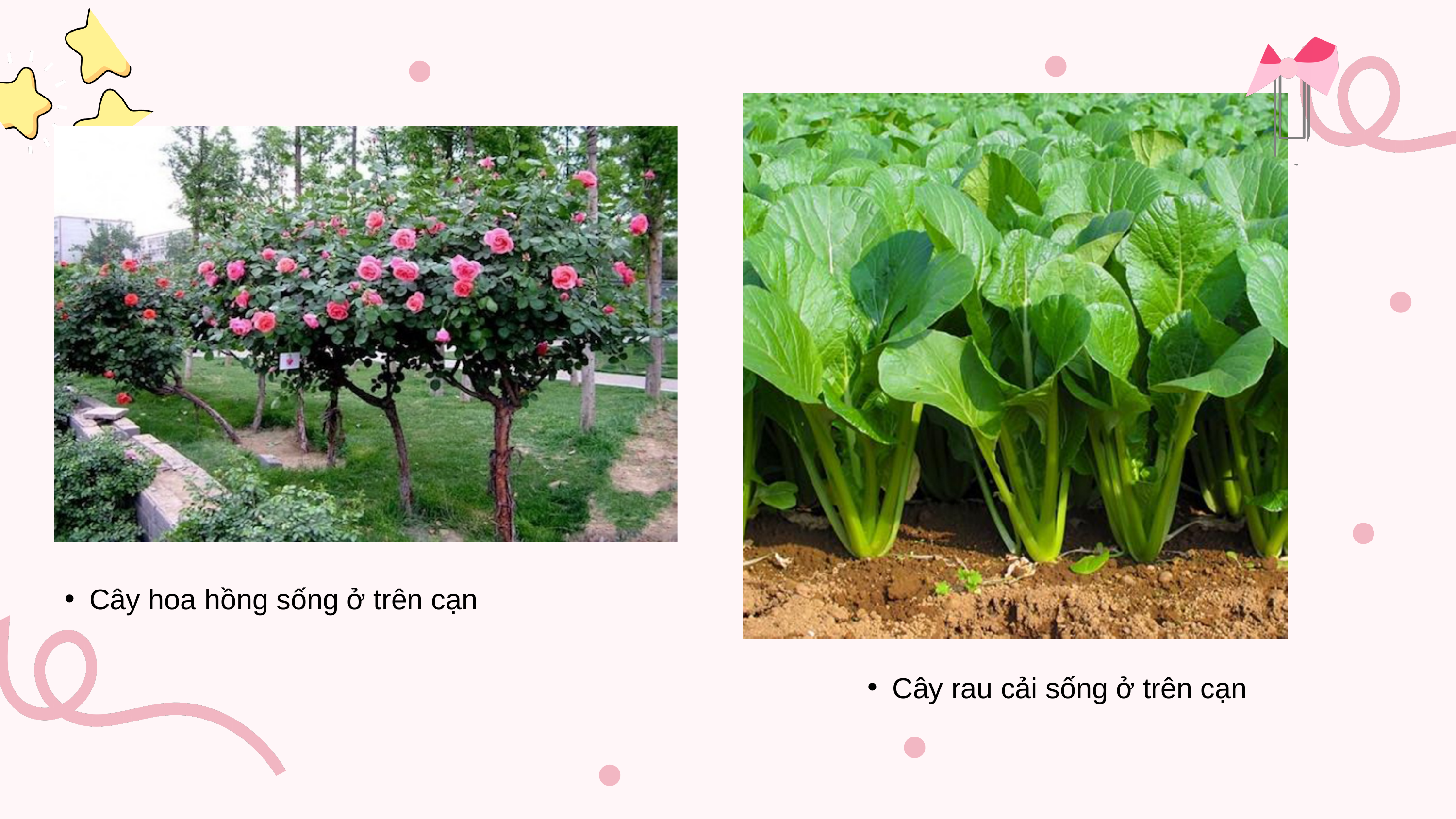

Cây hoa hồng sống ở trên cạn

Cây rau cải sống ở trên cạn